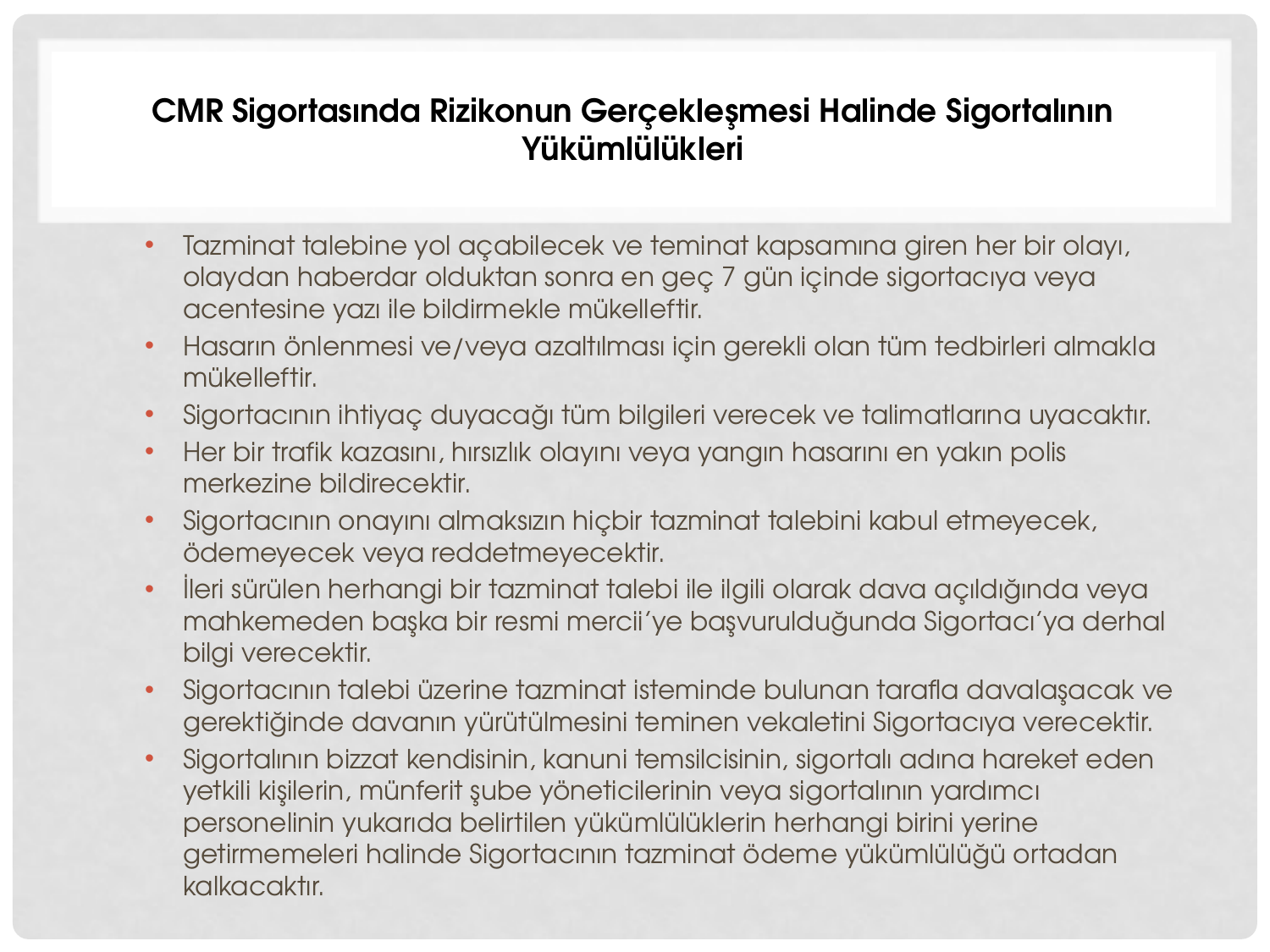

# CMR Sigortasında Rizikonun Gerçekleşmesi Halinde Sigortalının Yükümlülükleri
Tazminat talebine yol açabilecek ve teminat kapsamına giren her bir olayı, olaydan haberdar olduktan sonra en geç 7 gün içinde sigortacıya veya acentesine yazı ile bildirmekle mükelleftir.
Hasarın önlenmesi ve/veya azaltılması için gerekli olan tüm tedbirleri almakla mükelleftir.
Sigortacının ihtiyaç duyacağı tüm bilgileri verecek ve talimatlarına uyacaktır.
Her bir trafik kazasını, hırsızlık olayını veya yangın hasarını en yakın polis merkezine bildirecektir.
Sigortacının onayını almaksızın hiçbir tazminat talebini kabul etmeyecek, ödemeyecek veya reddetmeyecektir.
İleri sürülen herhangi bir tazminat talebi ile ilgili olarak dava açıldığında veya mahkemeden başka bir resmi mercii’ye başvurulduğunda Sigortacı’ya derhal bilgi verecektir.
Sigortacının talebi üzerine tazminat isteminde bulunan tarafla davalaşacak ve gerektiğinde davanın yürütülmesini teminen vekaletini Sigortacıya verecektir.
Sigortalının bizzat kendisinin, kanuni temsilcisinin, sigortalı adına hareket eden yetkili kişilerin, münferit şube yöneticilerinin veya sigortalının yardımcı personelinin yukarıda belirtilen yükümlülüklerin herhangi birini yerine getirmemeleri halinde Sigortacının tazminat ödeme yükümlülüğü ortadan kalkacaktır.